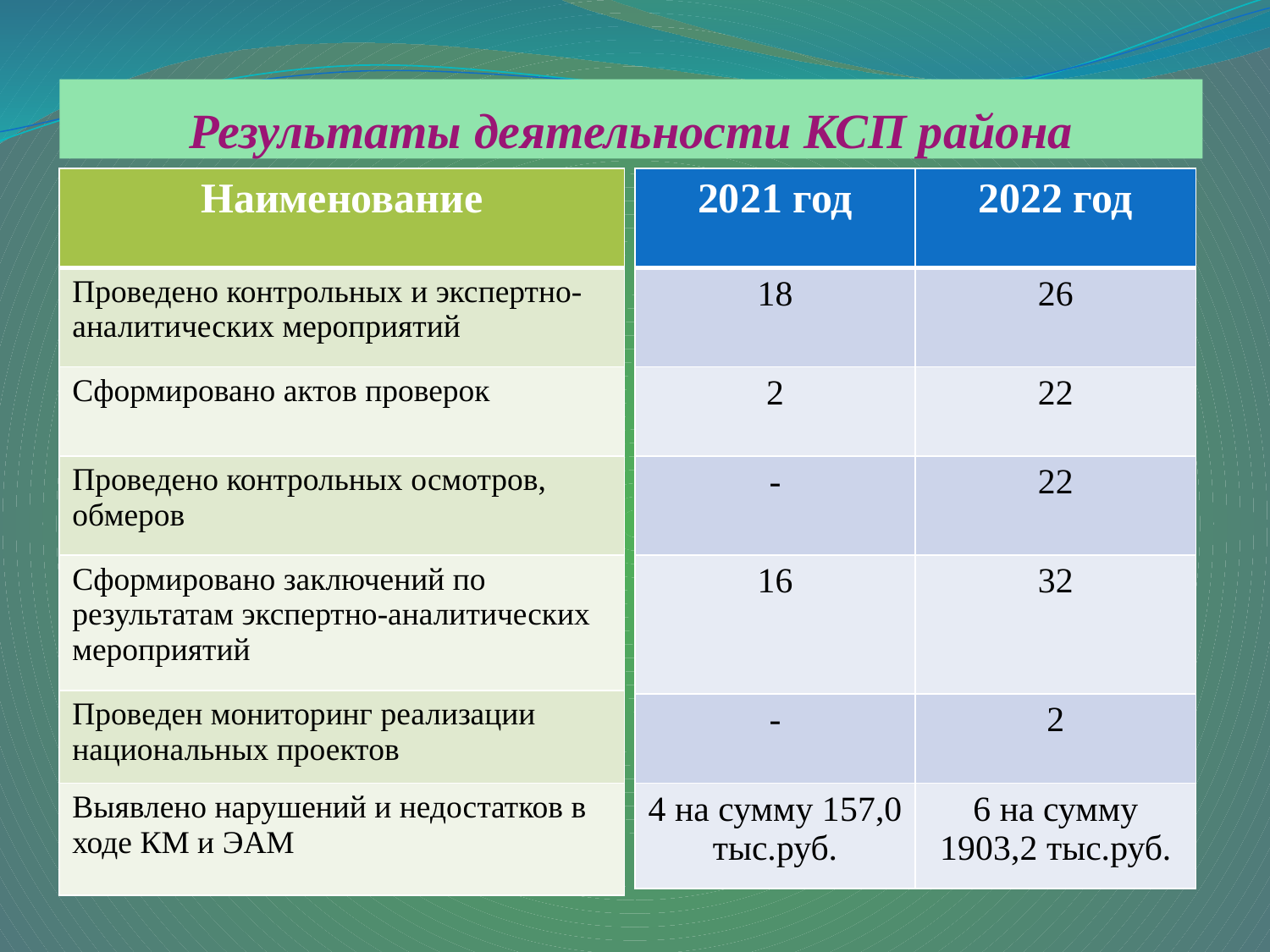

# Результаты деятельности КСП района
| Наименование |
| --- |
| Проведено контрольных и экспертно-аналитических мероприятий |
| Сформировано актов проверок |
| Проведено контрольных осмотров, обмеров |
| Сформировано заключений по результатам экспертно-аналитических мероприятий |
| Проведен мониторинг реализации национальных проектов |
| Выявлено нарушений и недостатков в ходе КМ и ЭАМ |
| 2021 год | 2022 год |
| --- | --- |
| 18 | 26 |
| 2 | 22 |
| - | 22 |
| 16 | 32 |
| - | 2 |
| 4 на сумму 157,0 тыс.руб. | 6 на сумму 1903,2 тыс.руб. |